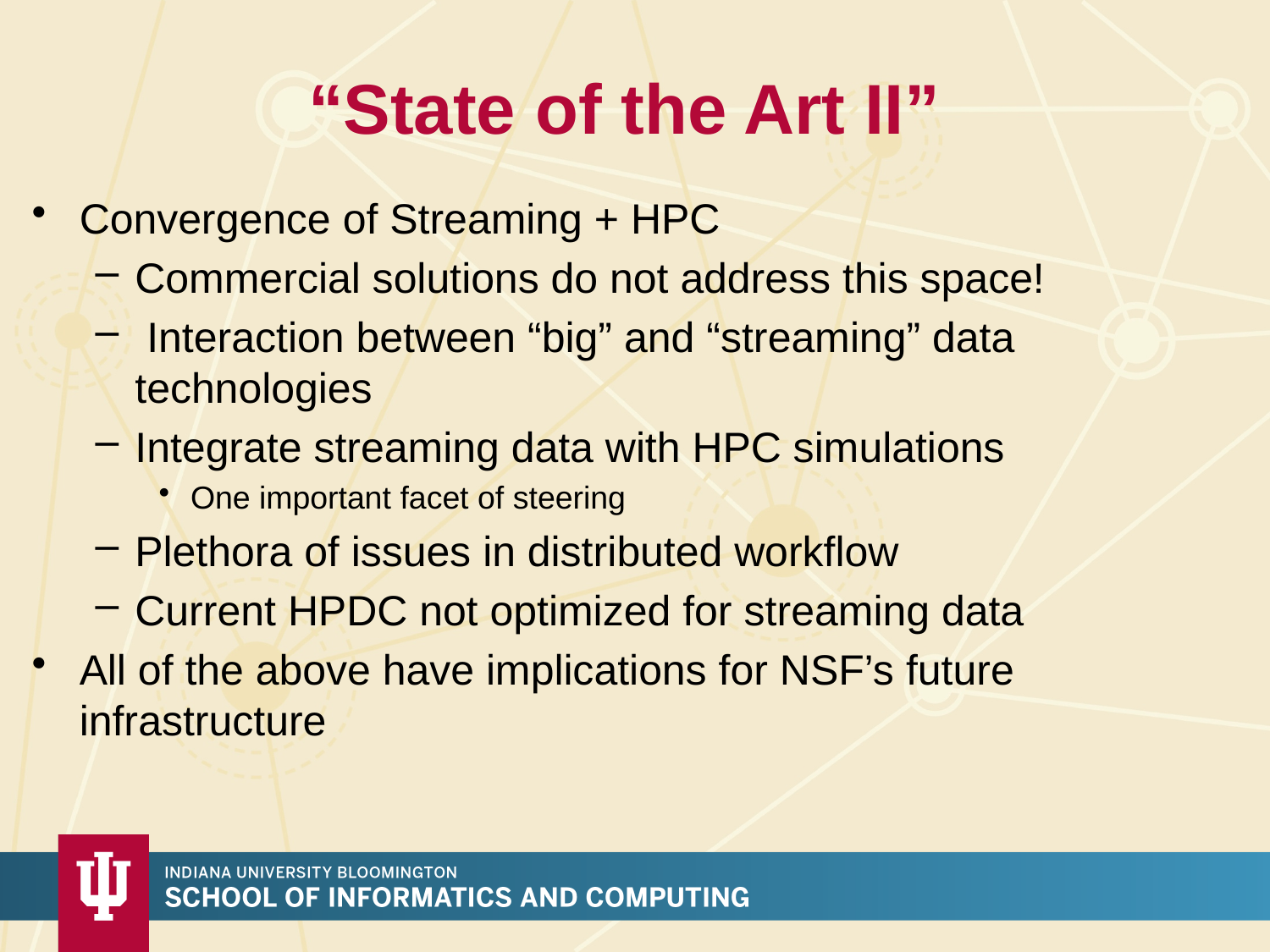

# “State of the Art II”
Convergence of Streaming + HPC
Commercial solutions do not address this space!
 Interaction between “big” and “streaming” data technologies
Integrate streaming data with HPC simulations
One important facet of steering
Plethora of issues in distributed workflow
Current HPDC not optimized for streaming data
All of the above have implications for NSF’s future infrastructure